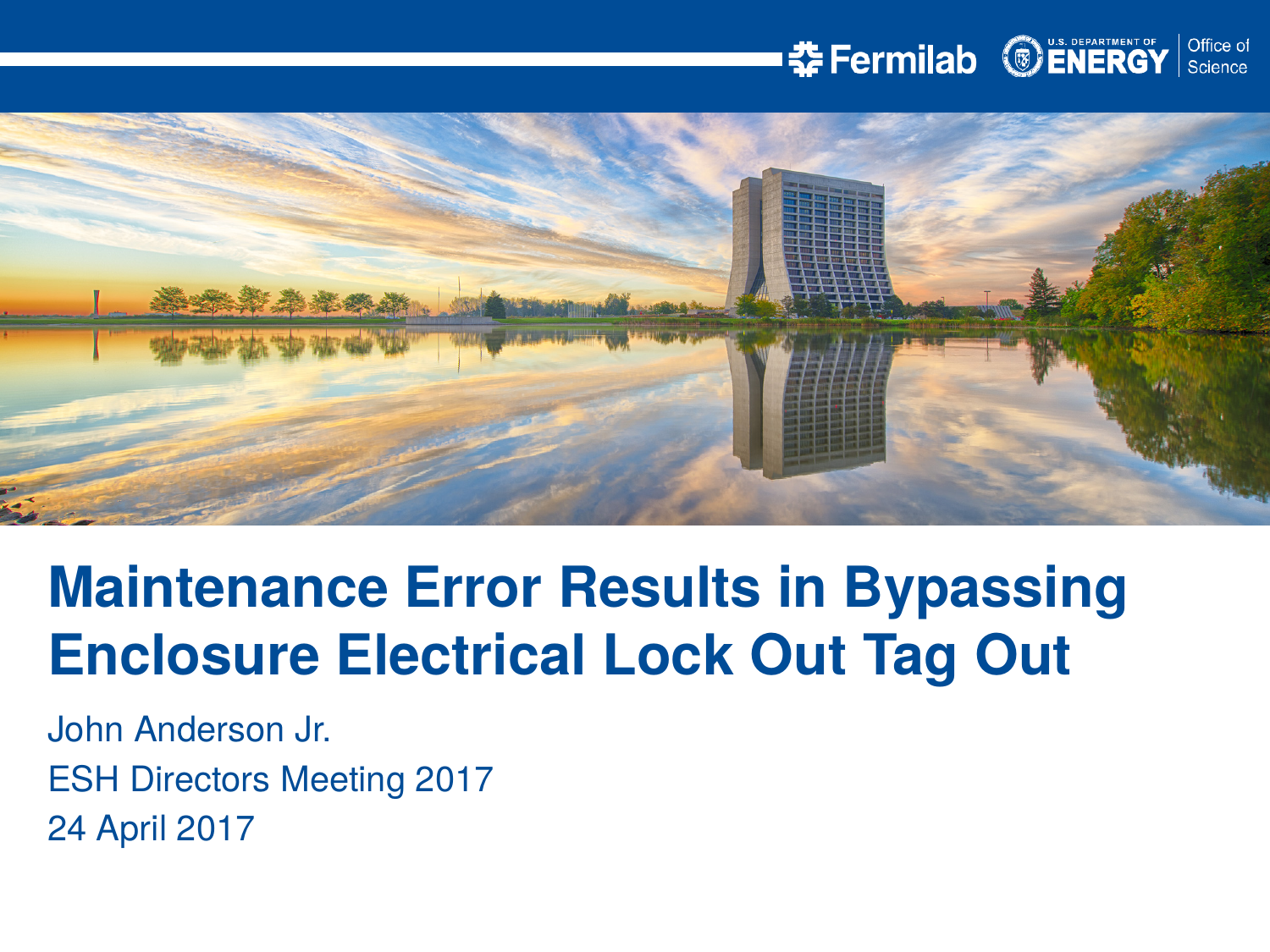

Maintenance Error Results in Bypassing Enclosure Electrical Lock Out Tag Out
John Anderson Jr.
ESH Directors Meeting 2017
24 April 2017